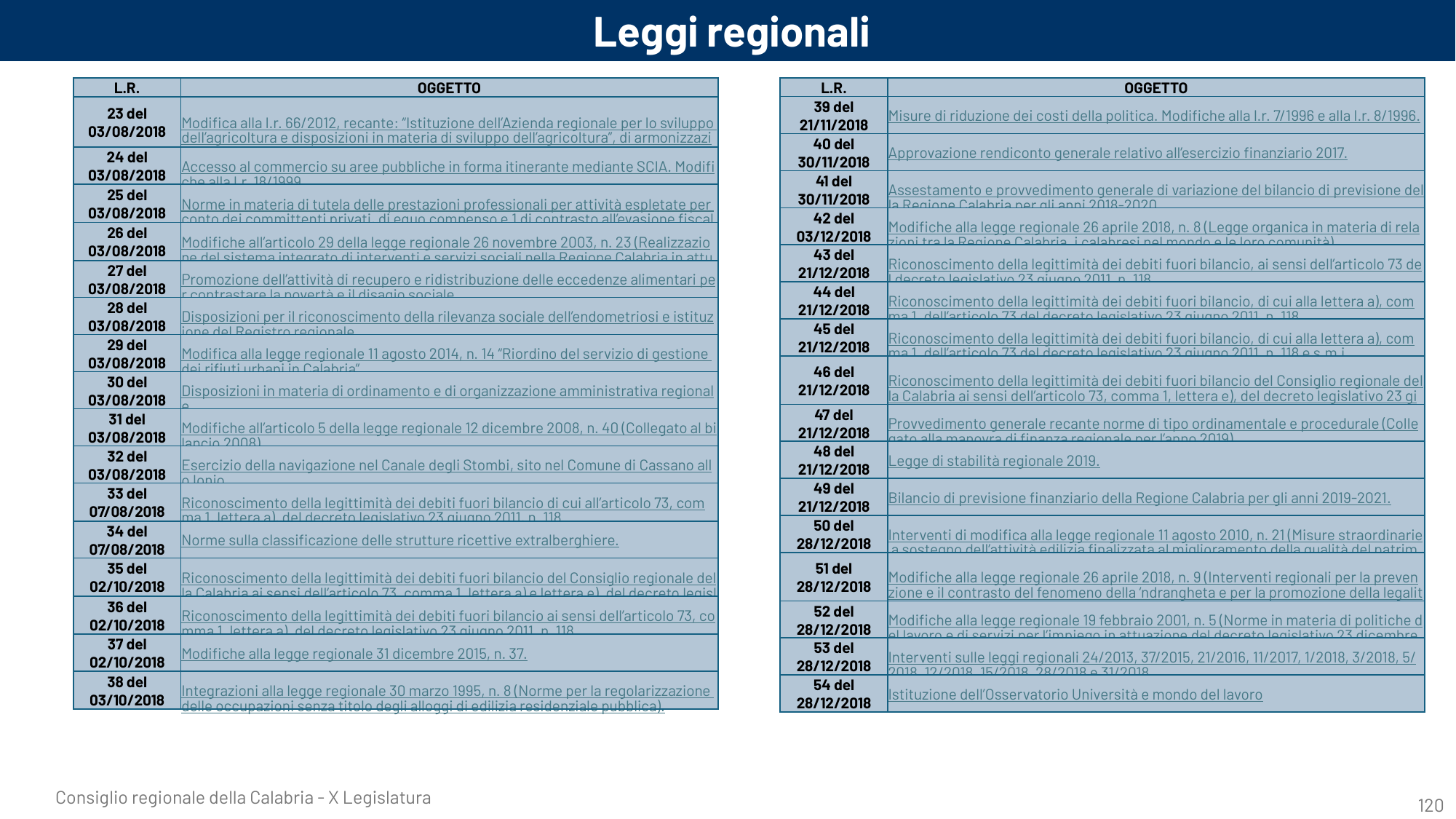

Leggi regionali
| L.R. | OGGETTO |
| --- | --- |
| 23 del 03/08/2018 | Modifica alla l.r. 66/2012, recante: “Istituzione dell’Azienda regionale per lo sviluppo dell’agricoltura e disposizioni in materia di sviluppo dell’agricoltura”, di armonizzazione alle modifiche apportate dalla l.r. 5/2016. |
| 24 del 03/08/2018 | Accesso al commercio su aree pubbliche in forma itinerante mediante SCIA. Modifiche alla l.r. 18/1999. |
| 25 del 03/08/2018 | Norme in materia di tutela delle prestazioni professionali per attività espletate per conto dei committenti privati, di equo compenso e 1 di contrasto all’evasione fiscale. |
| 26 del 03/08/2018 | Modifiche all’articolo 29 della legge regionale 26 novembre 2003, n. 23 (Realizzazione del sistema integrato di interventi e servizi sociali nella Regione Calabria in attuazione della legge n. 328/2000). |
| 27 del 03/08/2018 | Promozione dell’attività di recupero e ridistribuzione delle eccedenze alimentari per contrastare la povertà e il disagio sociale. |
| 28 del 03/08/2018 | Disposizioni per il riconoscimento della rilevanza sociale dell’endometriosi e istituzione del Registro regionale. |
| 29 del 03/08/2018 | Modifica alla legge regionale 11 agosto 2014, n. 14 “Riordino del servizio di gestione dei rifiuti urbani in Calabria”. |
| 30 del 03/08/2018 | Disposizioni in materia di ordinamento e di organizzazione amministrativa regionale. |
| 31 del 03/08/2018 | Modifiche all’articolo 5 della legge regionale 12 dicembre 2008, n. 40 (Collegato al bilancio 2008). |
| 32 del 03/08/2018 | Esercizio della navigazione nel Canale degli Stombi, sito nel Comune di Cassano allo Ionio. |
| 33 del 07/08/2018 | Riconoscimento della legittimità dei debiti fuori bilancio di cui all’articolo 73, comma 1, lettera a), del decreto legislativo 23 giugno 2011, n. 118. |
| 34 del 07/08/2018 | Norme sulla classificazione delle strutture ricettive extralberghiere. |
| 35 del 02/10/2018 | Riconoscimento della legittimità dei debiti fuori bilancio del Consiglio regionale della Calabria ai sensi dell’articolo 73, comma 1, lettera a) e lettera e), del decreto legislativo 23 giugno 2011, n. 118. |
| 36 del 02/10/2018 | Riconoscimento della legittimità dei debiti fuori bilancio ai sensi dell’articolo 73, comma 1, lettera a), del decreto legislativo 23 giugno 2011, n. 118. |
| 37 del 02/10/2018 | Modifiche alla legge regionale 31 dicembre 2015, n. 37. |
| 38 del 03/10/2018 | Integrazioni alla legge regionale 30 marzo 1995, n. 8 (Norme per la regolarizzazione delle occupazioni senza titolo degli alloggi di edilizia residenziale pubblica). |
| L.R. | OGGETTO |
| --- | --- |
| 39 del 21/11/2018 | Misure di riduzione dei costi della politica. Modifiche alla l.r. 7/1996 e alla l.r. 8/1996. |
| 40 del 30/11/2018 | Approvazione rendiconto generale relativo all’esercizio finanziario 2017. |
| 41 del 30/11/2018 | Assestamento e provvedimento generale di variazione del bilancio di previsione della Regione Calabria per gli anni 2018-2020. |
| 42 del 03/12/2018 | Modifiche alla legge regionale 26 aprile 2018, n. 8 (Legge organica in materia di relazioni tra la Regione Calabria, i calabresi nel mondo e le loro comunità). |
| 43 del 21/12/2018 | Riconoscimento della legittimità dei debiti fuori bilancio, ai sensi dell’articolo 73 del decreto legislativo 23 giugno 2011, n. 118. |
| 44 del 21/12/2018 | Riconoscimento della legittimità dei debiti fuori bilancio, di cui alla lettera a), comma 1, dell’articolo 73 del decreto legislativo 23 giugno 2011, n. 118. |
| 45 del 21/12/2018 | Riconoscimento della legittimità dei debiti fuori bilancio, di cui alla lettera a), comma 1, dell’articolo 73 del decreto legislativo 23 giugno 2011, n. 118 e s.m.i.. |
| 46 del 21/12/2018 | Riconoscimento della legittimità dei debiti fuori bilancio del Consiglio regionale della Calabria ai sensi dell’articolo 73, comma 1, lettera e), del decreto legislativo 23 giugno 2011, n. 118, come modificato e integrato dal decreto legislativo 10 agosto 2014, n. 126. |
| 47 del 21/12/2018 | Provvedimento generale recante norme di tipo ordinamentale e procedurale (Collegato alla manovra di finanza regionale per l’anno 2019). |
| 48 del 21/12/2018 | Legge di stabilità regionale 2019. |
| 49 del 21/12/2018 | Bilancio di previsione finanziario della Regione Calabria per gli anni 2019-2021. |
| 50 del 28/12/2018 | Interventi di modifica alla legge regionale 11 agosto 2010, n. 21 (Misure straordinarie a sostegno dell’attività edilizia finalizzata al miglioramento della qualità del patrimonio edilizio residenziale). |
| 51 del 28/12/2018 | Modifiche alla legge regionale 26 aprile 2018, n. 9 (Interventi regionali per la prevenzione e il contrasto del fenomeno della ‘ndrangheta e per la promozione della legalità, dell’economia responsabile e della trasparenza). |
| 52 del 28/12/2018 | Modifiche alla legge regionale 19 febbraio 2001, n. 5 (Norme in materia di politiche del lavoro e di servizi per l’impiego in attuazione del decreto legislativo 23 dicembre 1997, n. 469). |
| 53 del 28/12/2018 | Interventi sulle leggi regionali 24/2013, 37/2015, 21/2016, 11/2017, 1/2018, 3/2018, 5/2018, 12/2018, 15/2018, 28/2018 e 31/2018. |
| 54 del 28/12/2018 | Istituzione dell’Osservatorio Università e mondo del lavoro |
Consiglio regionale della Calabria - X Legislatura
120